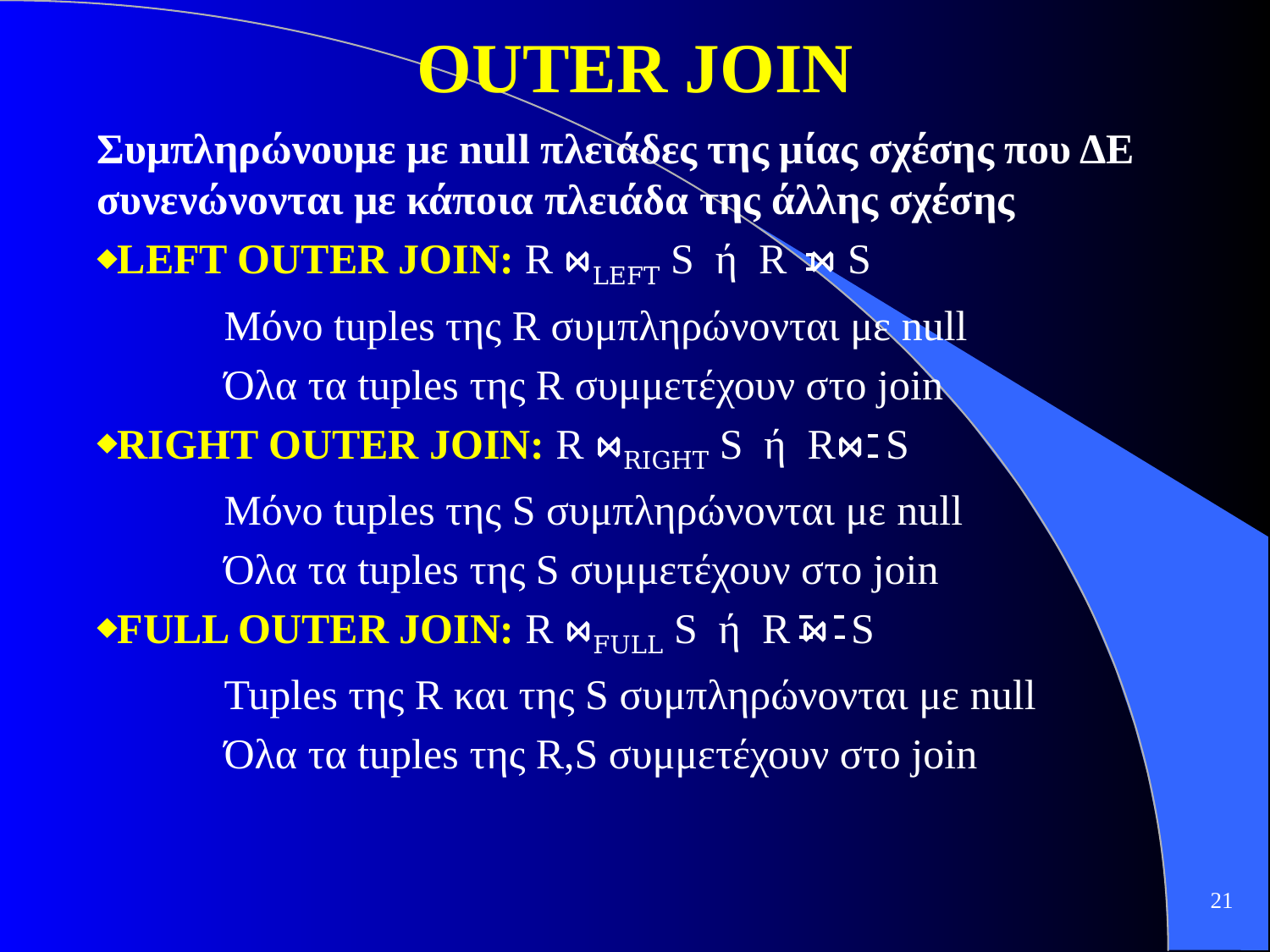

# OUTER JOIN
Συμπληρώνουμε με null πλειάδες της μίας σχέσης που ΔΕ συνενώνονται με κάποια πλειάδα της άλλης σχέσης
LEFT OUTER JOIN: R ⋈LEFT S  ή  R  ⋈ S
	Μόνο tuples της R συμπληρώνονται με null
	Όλα τα tuples της R συμμετέχουν στο join
RIGHT OUTER JOIN: R ⋈RIGHT S  ή  R⋈  S
	Μόνο tuples της S συμπληρώνονται με null
	Όλα τα tuples της S συμμετέχουν στο join
FULL OUTER JOIN: R ⋈FULL S  ή  R ⋈  S
	Tuples της R και της S συμπληρώνονται με null
	Όλα τα tuples της R,S συμμετέχουν στο join